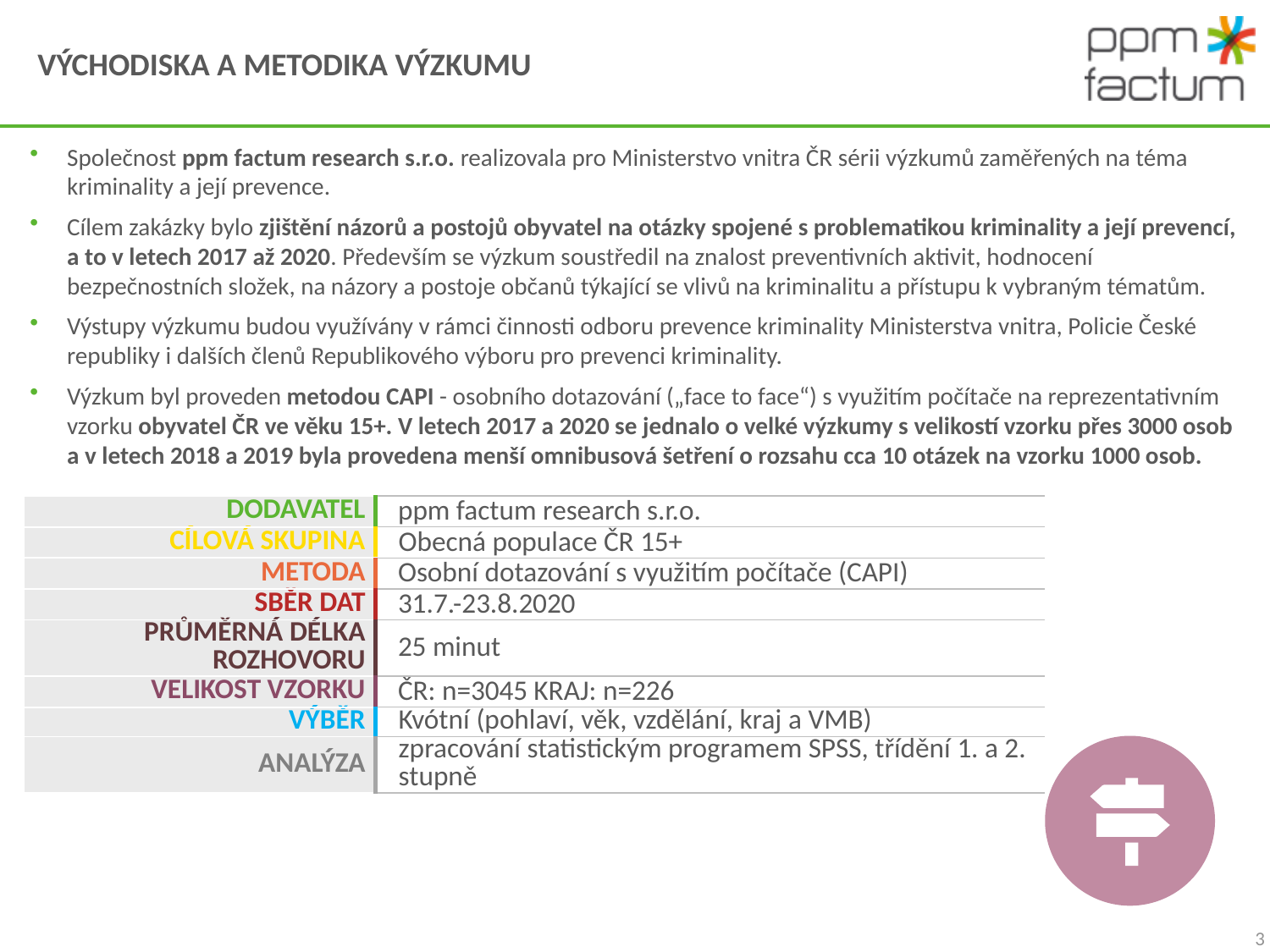

# Východiska a metodika výzkumu
Společnost ppm factum research s.r.o. realizovala pro Ministerstvo vnitra ČR sérii výzkumů zaměřených na téma kriminality a její prevence.
Cílem zakázky bylo zjištění názorů a postojů obyvatel na otázky spojené s problematikou kriminality a její prevencí, a to v letech 2017 až 2020. Především se výzkum soustředil na znalost preventivních aktivit, hodnocení bezpečnostních složek, na názory a postoje občanů týkající se vlivů na kriminalitu a přístupu k vybraným tématům.
Výstupy výzkumu budou využívány v rámci činnosti odboru prevence kriminality Ministerstva vnitra, Policie České republiky i dalších členů Republikového výboru pro prevenci kriminality.
Výzkum byl proveden metodou CAPI - osobního dotazování („face to face“) s využitím počítače na reprezentativním vzorku obyvatel ČR ve věku 15+. V letech 2017 a 2020 se jednalo o velké výzkumy s velikostí vzorku přes 3000 osob a v letech 2018 a 2019 byla provedena menší omnibusová šetření o rozsahu cca 10 otázek na vzorku 1000 osob.
| Dodavatel | ppm factum research s.r.o. |
| --- | --- |
| Cílová skupina | Obecná populace ČR 15+ |
| Metoda | Osobní dotazování s využitím počítače (CAPI) |
| Sběr dat | 31.7.-23.8.2020 |
| Průměrná délka rozhovoru | 25 minut |
| Velikost vzorku | ČR: n=3045 KRAJ: n=226 |
| VÝBĚR | Kvótní (pohlaví, věk, vzdělání, kraj a VMB) |
| ANALÝZA | zpracování statistickým programem SPSS, třídění 1. a 2. stupně |

3